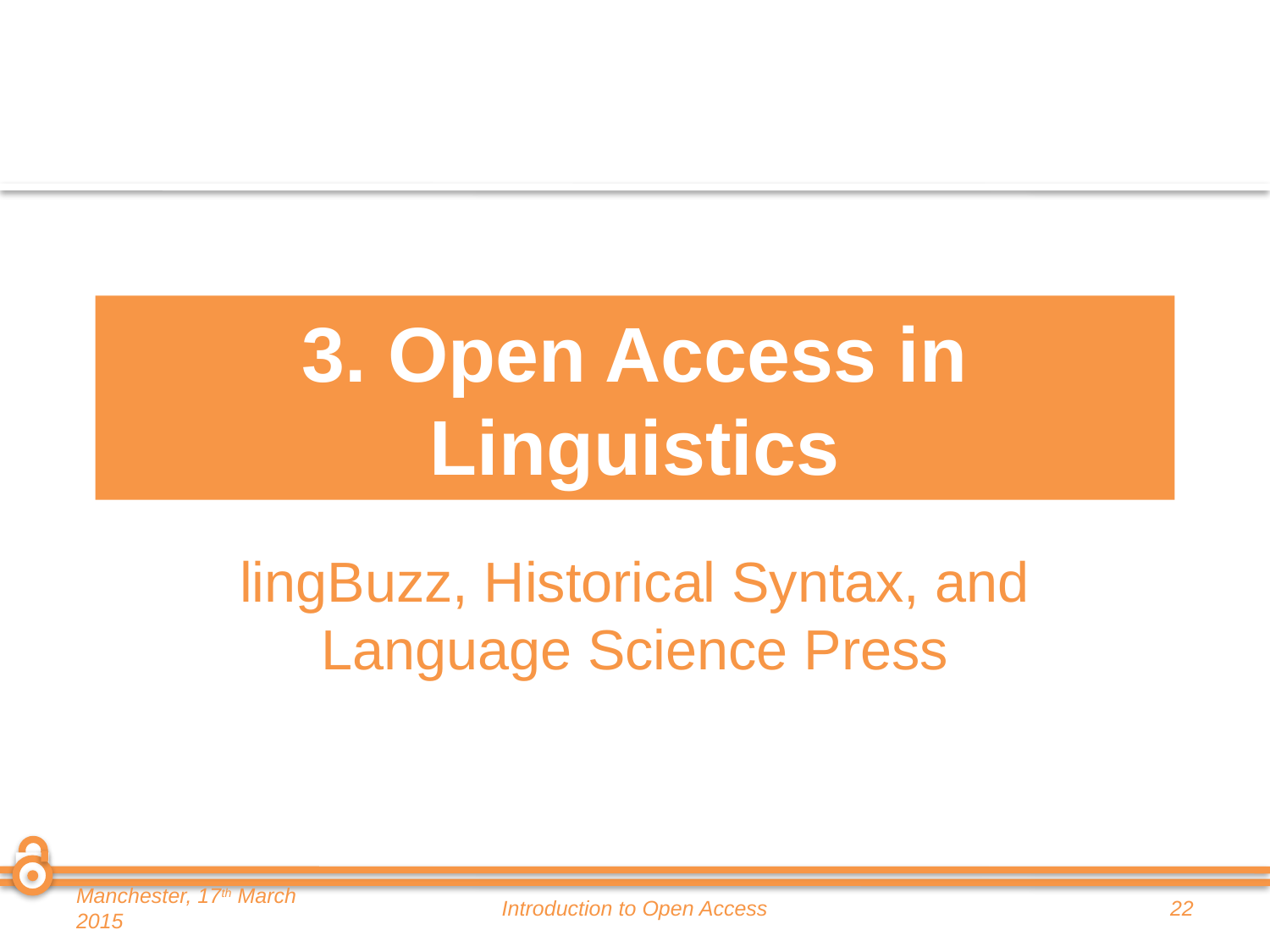

# 3. Open Access in Linguistics
lingBuzz, Historical Syntax, and Language Science Press
Manchester, 17th March 2015
Introduction to Open Access
22